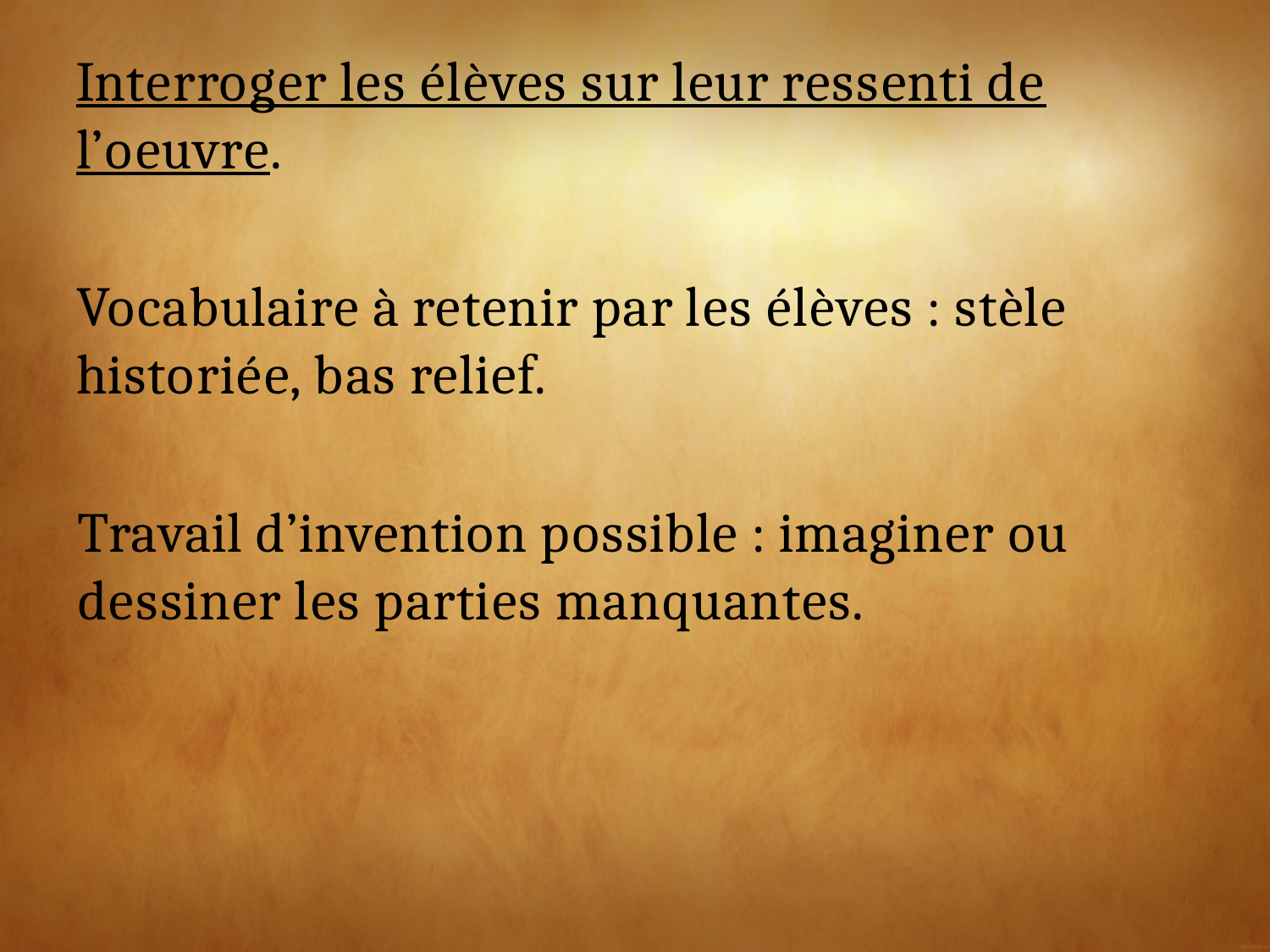

# Interroger les élèves sur leur ressenti de l’oeuvre.

Vocabulaire à retenir par les élèves : stèle historiée, bas relief.

Travail d’invention possible : imaginer ou dessiner les parties manquantes.